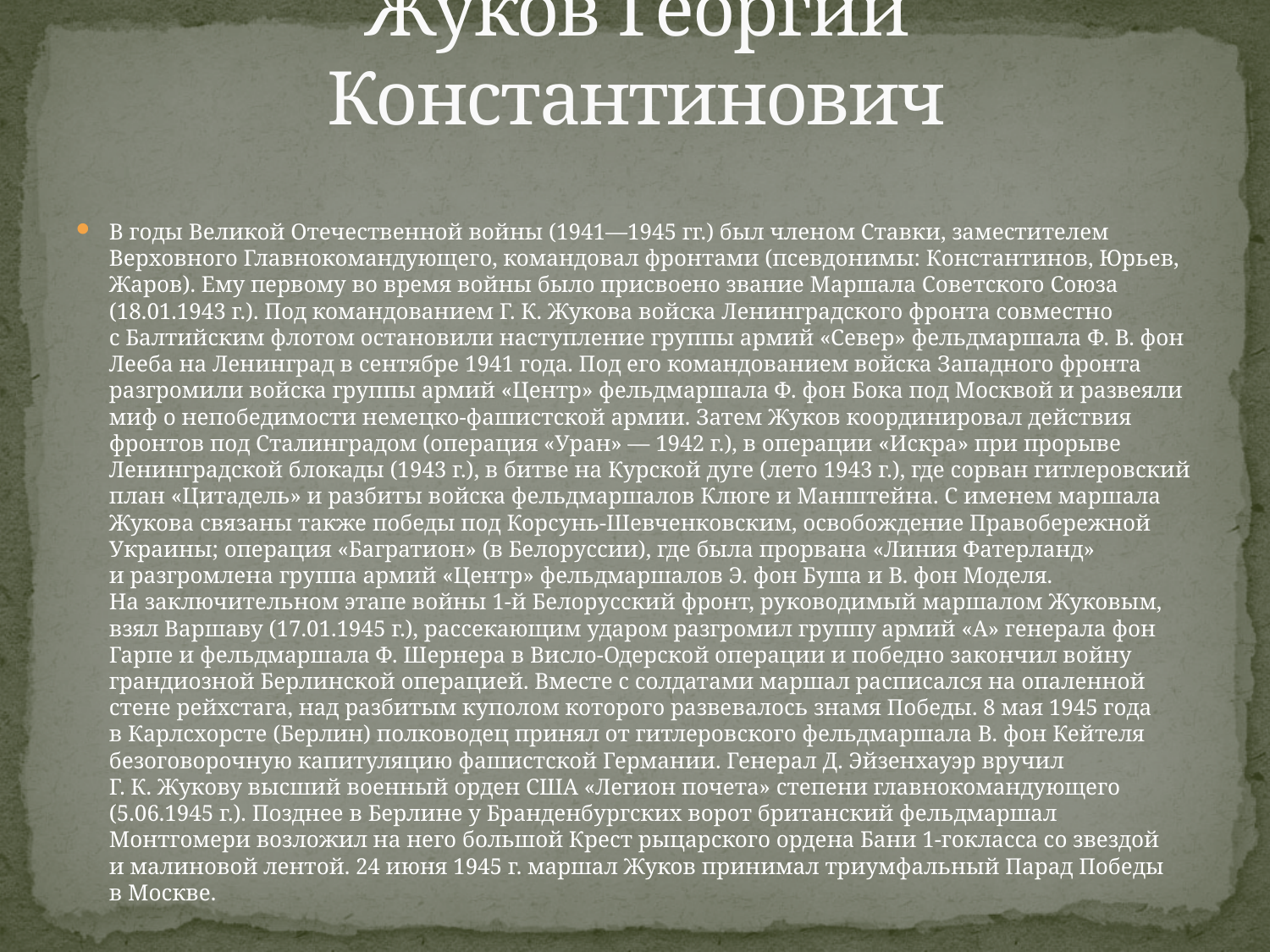

# Жуков Георгий Константинович
В годы Великой Отечественной войны (1941—1945 гг.) был членом Ставки, заместителем Верховного Главнокомандующего, командовал фронтами (псевдонимы: Константинов, Юрьев, Жаров). Ему первому во время войны было присвоено звание Маршала Советского Союза (18.01.1943 г.). Под командованием Г. К. Жукова войска Ленинградского фронта совместно с Балтийским флотом остановили наступление группы армий «Север» фельдмаршала Ф. В. фон Лееба на Ленинград в сентябре 1941 года. Под его командованием войска Западного фронта разгромили войска группы армий «Центр» фельдмаршала Ф. фон Бока под Москвой и развеяли миф о непобедимости немецко-фашистской армии. Затем Жуков координировал действия фронтов под Сталинградом (операция «Уран» — 1942 г.), в операции «Искра» при прорыве Ленинградской блокады (1943 г.), в битве на Курской дуге (лето 1943 г.), где сорван гитлеровский план «Цитадель» и разбиты войска фельдмаршалов Клюге и Манштейна. С именем маршала Жукова связаны также победы под Корсунь-Шевченковским, освобождение Правобережной Украины; операция «Багратион» (в Белоруссии), где была прорвана «Линия Фатерланд» и разгромлена группа армий «Центр» фельдмаршалов Э. фон Буша и В. фон Моделя. На заключительном этапе войны 1-й Белорусский фронт, руководимый маршалом Жуковым, взял Варшаву (17.01.1945 г.), рассекающим ударом разгромил группу армий «А» генерала фон Гарпе и фельдмаршала Ф. Шернера в Висло-Одерской операции и победно закончил войну грандиозной Берлинской операцией. Вместе с солдатами маршал расписался на опаленной стене рейхстага, над разбитым куполом которого развевалось знамя Победы. 8 мая 1945 года в Карлсхорсте (Берлин) полководец принял от гитлеровского фельдмаршала В. фон Кейтеля безоговорочную капитуляцию фашистской Германии. Генерал Д. Эйзенхауэр вручил Г. К. Жукову высший военный орден США «Легион почета» степени главнокомандующего (5.06.1945 г.). Позднее в Берлине у Бранденбургских ворот британский фельдмаршал Монтгомери возложил на него большой Крест рыцарского ордена Бани 1-гокласса со звездой и малиновой лентой. 24 июня 1945 г. маршал Жуков принимал триумфальный Парад Победы в Москве.